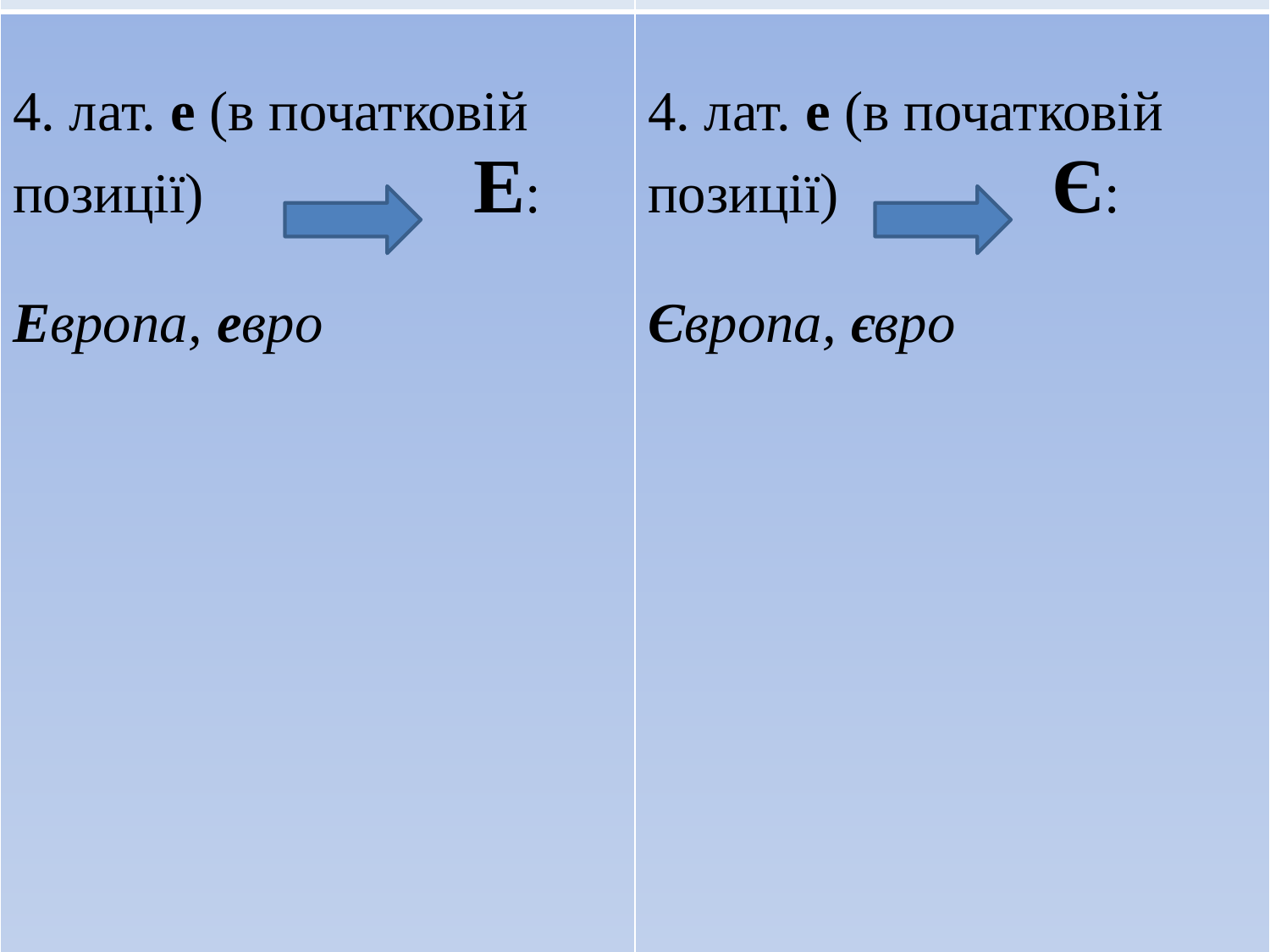

|  |  |
| --- | --- |
| 4. лат. е (в початковій позиції) Е: Европа, евро | 4. лат. е (в початковій позиції) Є: Європа, євро |
#